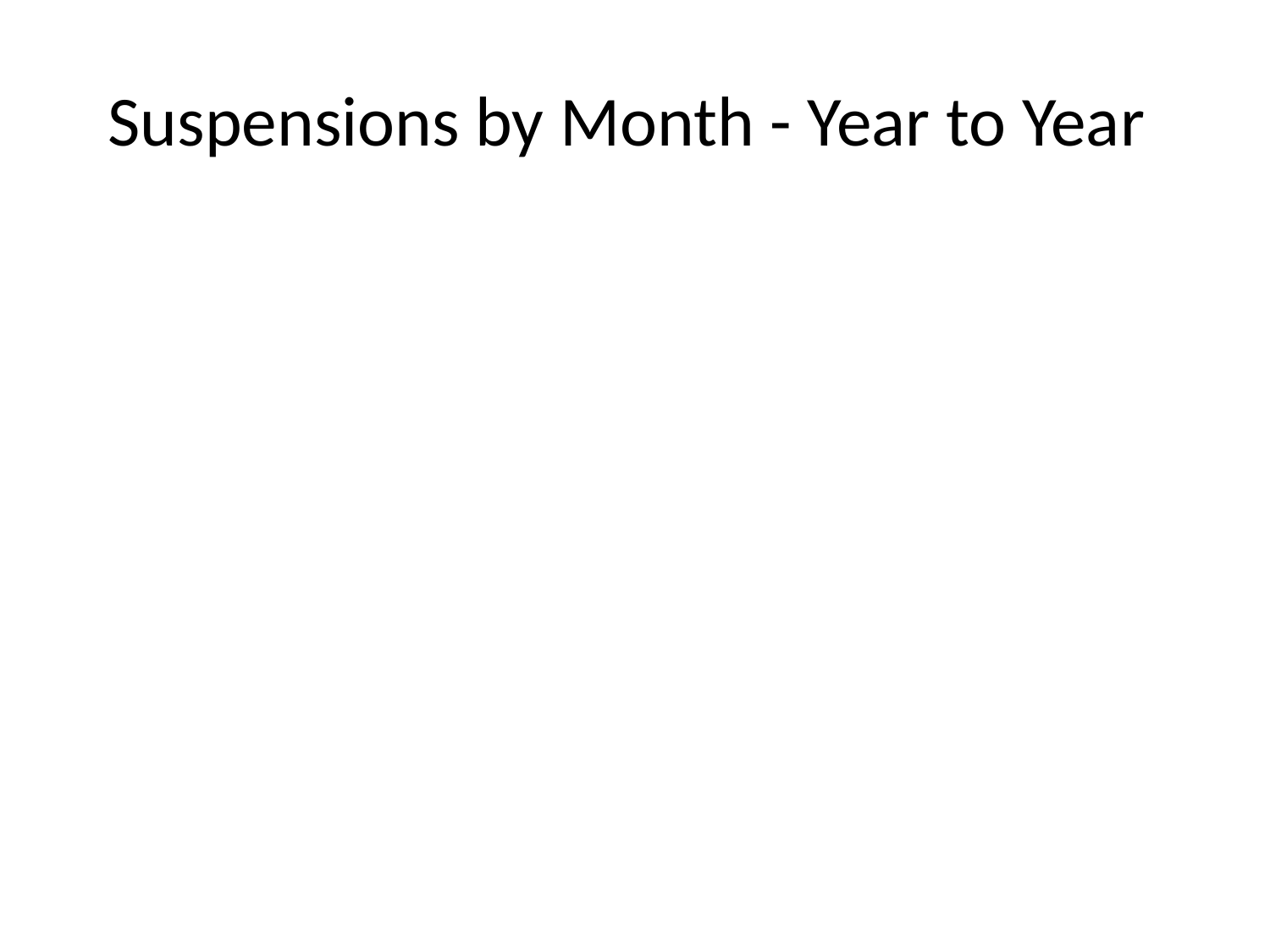

# Suspensions by Month - Year to Year